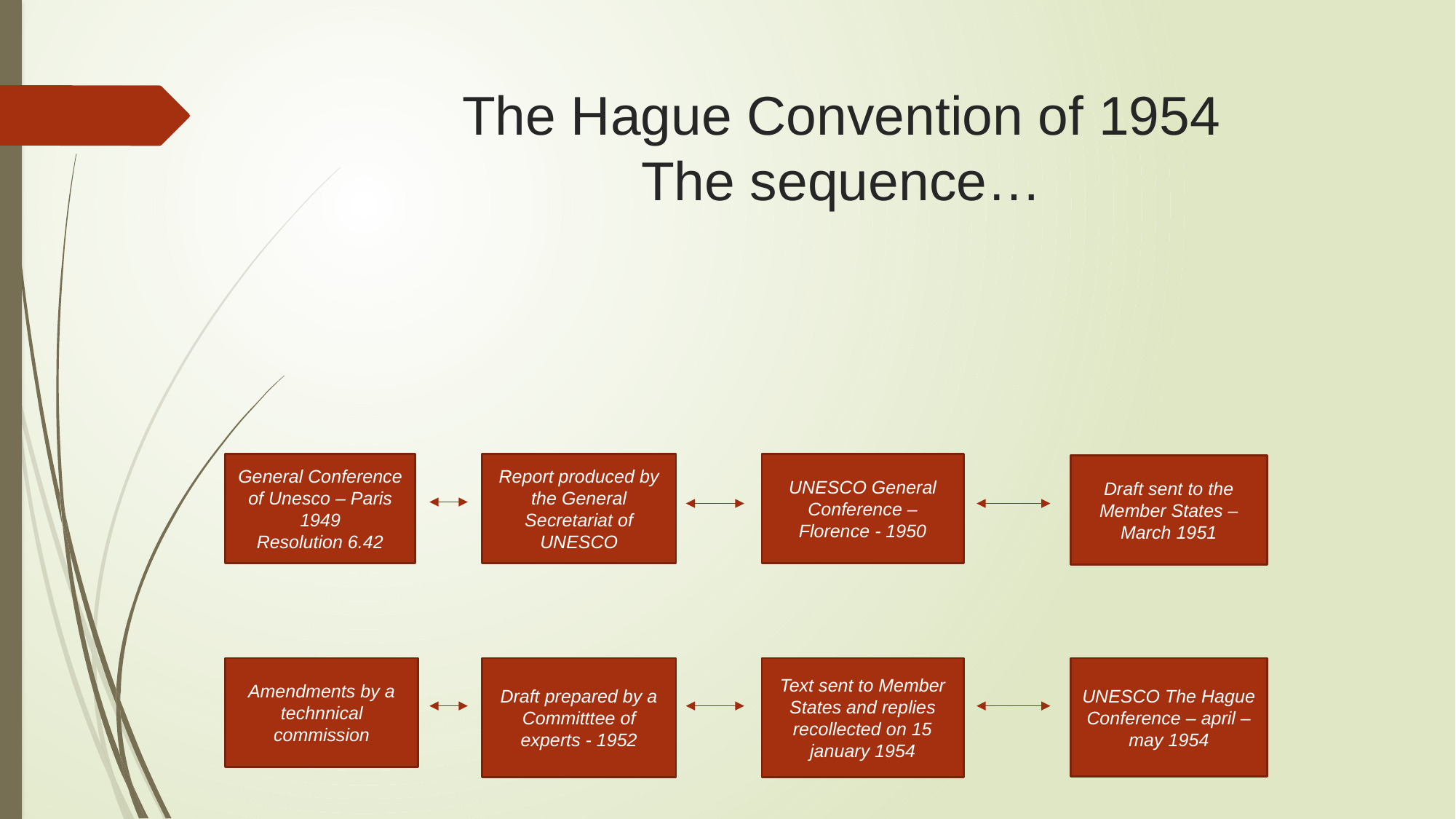

# The Hague Convention of 1954 The sequence…

General Conference of Unesco – Paris 1949
Resolution 6.42
Report produced by the General Secretariat of UNESCO
UNESCO General Conference – Florence - 1950
Draft sent to the Member States – March 1951
Amendments by a technnical commission
Draft prepared by a Committtee of experts - 1952
Text sent to Member States and replies recollected on 15 january 1954
UNESCO The Hague Conference – april – may 1954